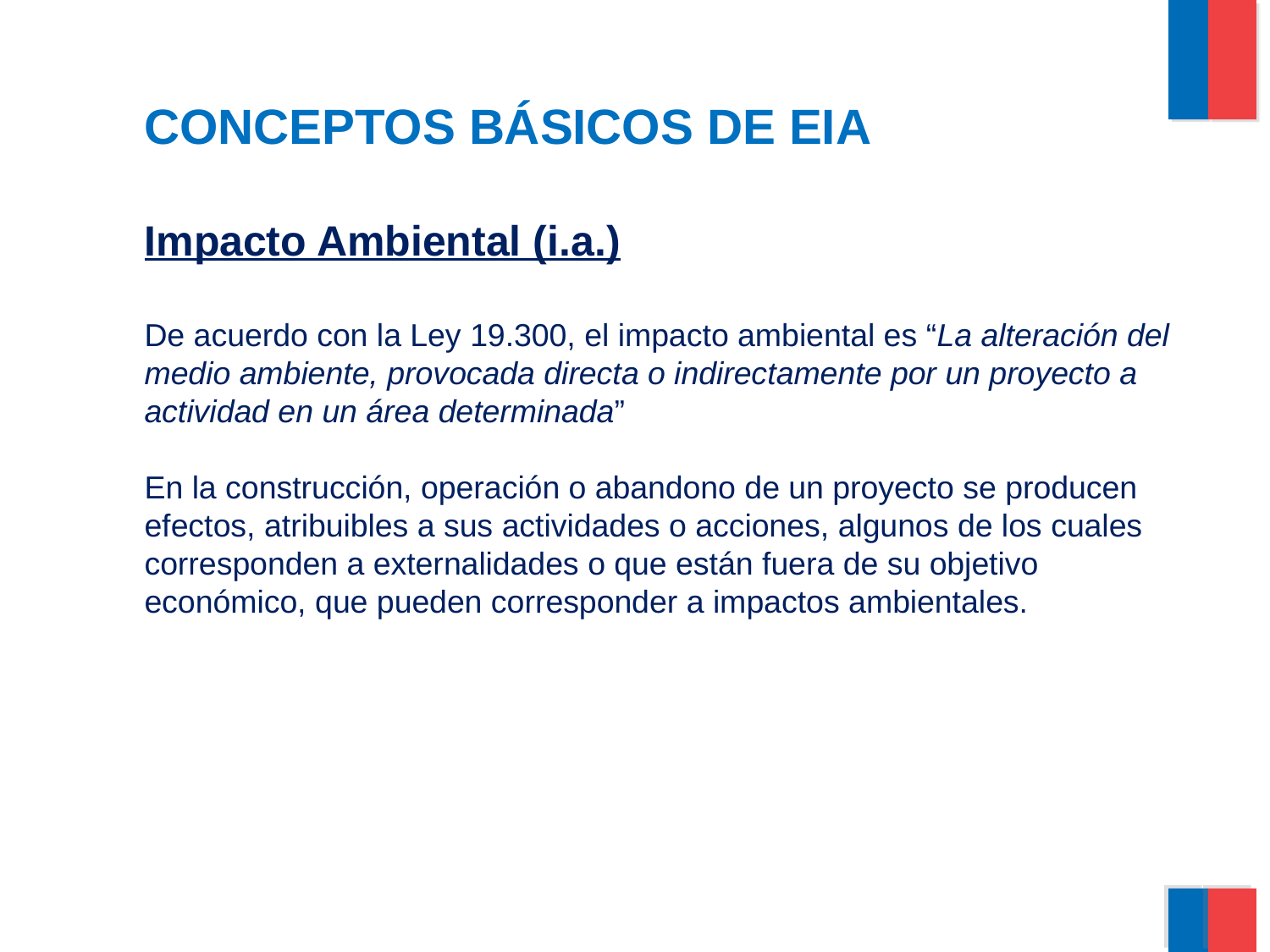

CONCEPTOS BÁSICOS DE EIA

Impacto Ambiental (i.a.)

De acuerdo con la Ley 19.300, el impacto ambiental es “La alteración del medio ambiente, provocada directa o indirectamente por un proyecto a actividad en un área determinada”

En la construcción, operación o abandono de un proyecto se producen efectos, atribuibles a sus actividades o acciones, algunos de los cuales corresponden a externalidades o que están fuera de su objetivo económico, que pueden corresponder a impactos ambientales.